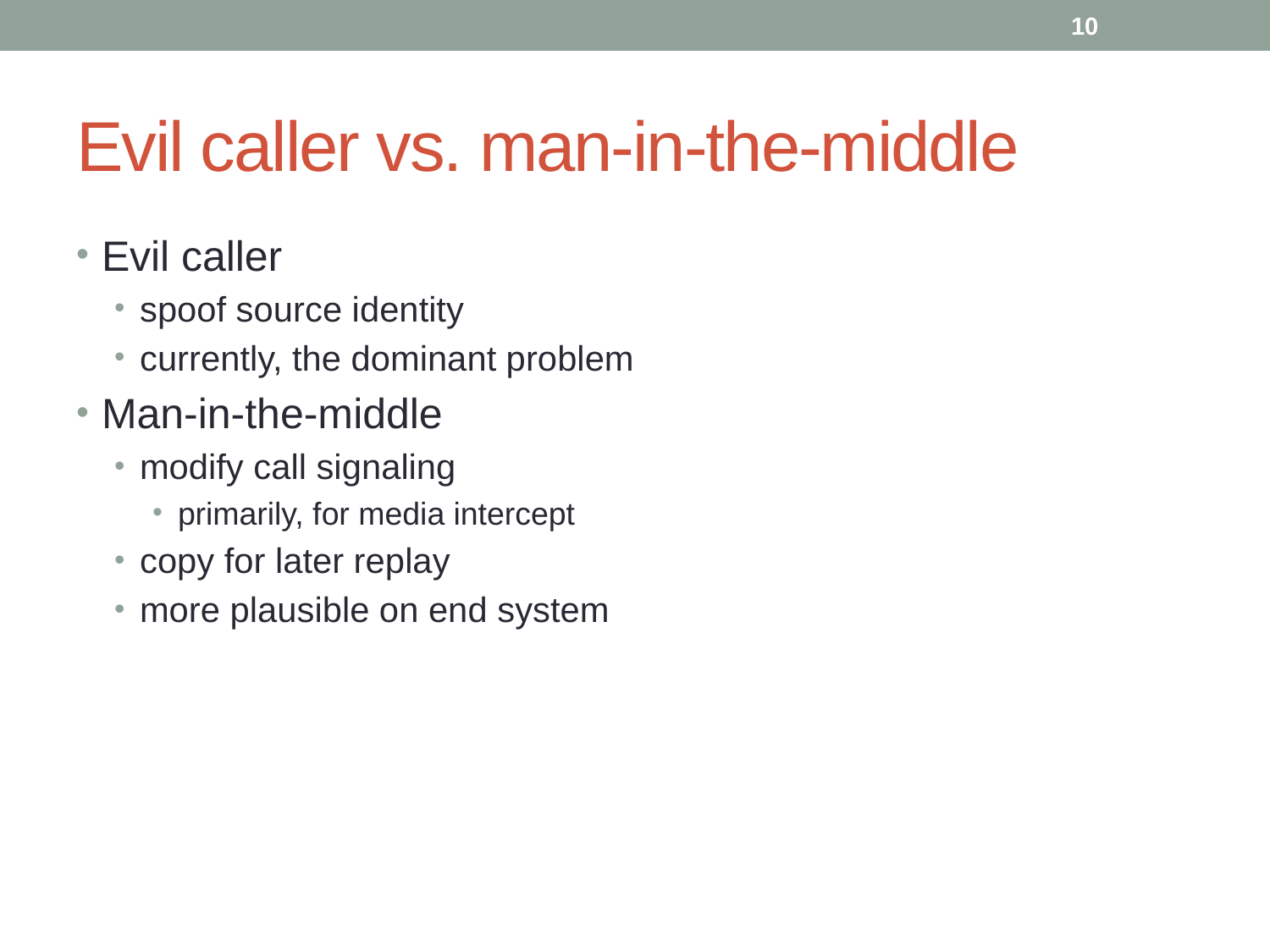

10
# Evil caller vs. man-in-the-middle
Evil caller
spoof source identity
currently, the dominant problem
Man-in-the-middle
modify call signaling
primarily, for media intercept
copy for later replay
more plausible on end system